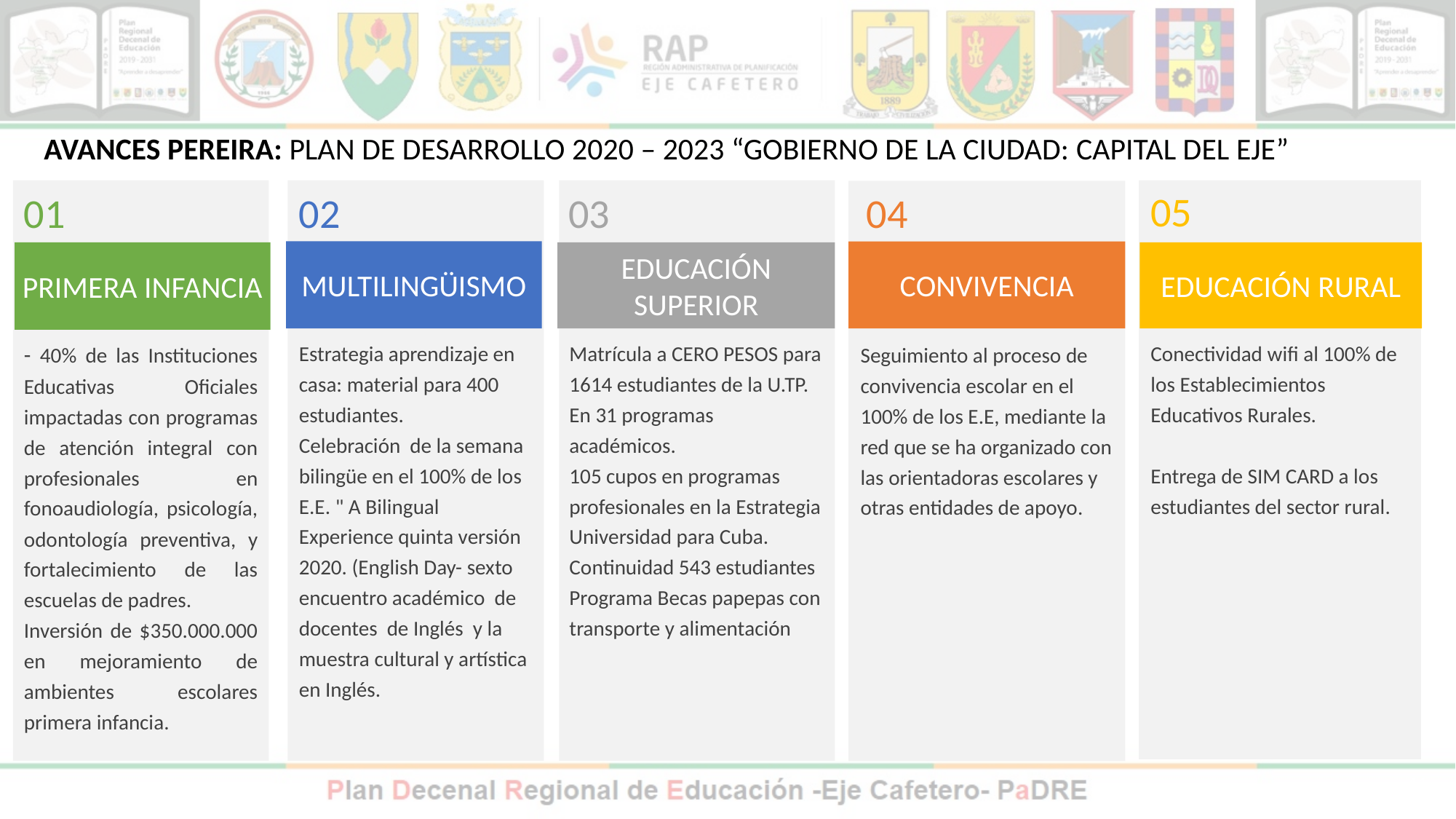

AVANCES PEREIRA: PLAN DE DESARROLLO 2020 – 2023 “GOBIERNO DE LA CIUDAD: capital del eje”

05
EDUCACIÓN RURAL
Conectividad wifi al 100% de los Establecimientos Educativos Rurales.

Entrega de SIM CARD a los estudiantes del sector rural.

03
EDUCACIÓN SUPERIOR
Matrícula a CERO PESOS para 1614 estudiantes de la U.TP. En 31 programas académicos.
105 cupos en programas profesionales en la Estrategia Universidad para Cuba.
Continuidad 543 estudiantes Programa Becas papepas con transporte y alimentación

01
PRIMERA INFANCIA
- 40% de las Instituciones Educativas Oficiales impactadas con programas de atención integral con profesionales en fonoaudiología, psicología, odontología preventiva, y fortalecimiento de las escuelas de padres.
Inversión de $350.000.000 en mejoramiento de ambientes escolares primera infancia.

02
MULTILINGÜISMO
Estrategia aprendizaje en casa: material para 400 estudiantes.
Celebración  de la semana bilingüe en el 100% de los E.E. " A Bilingual Experience quinta versión 2020. (English Day- sexto encuentro académico  de docentes  de Inglés  y la muestra cultural y artística en Inglés.

04
CONVIVENCIA
Seguimiento al proceso de convivencia escolar en el 100% de los E.E, mediante la red que se ha organizado con las orientadoras escolares y otras entidades de apoyo.

44